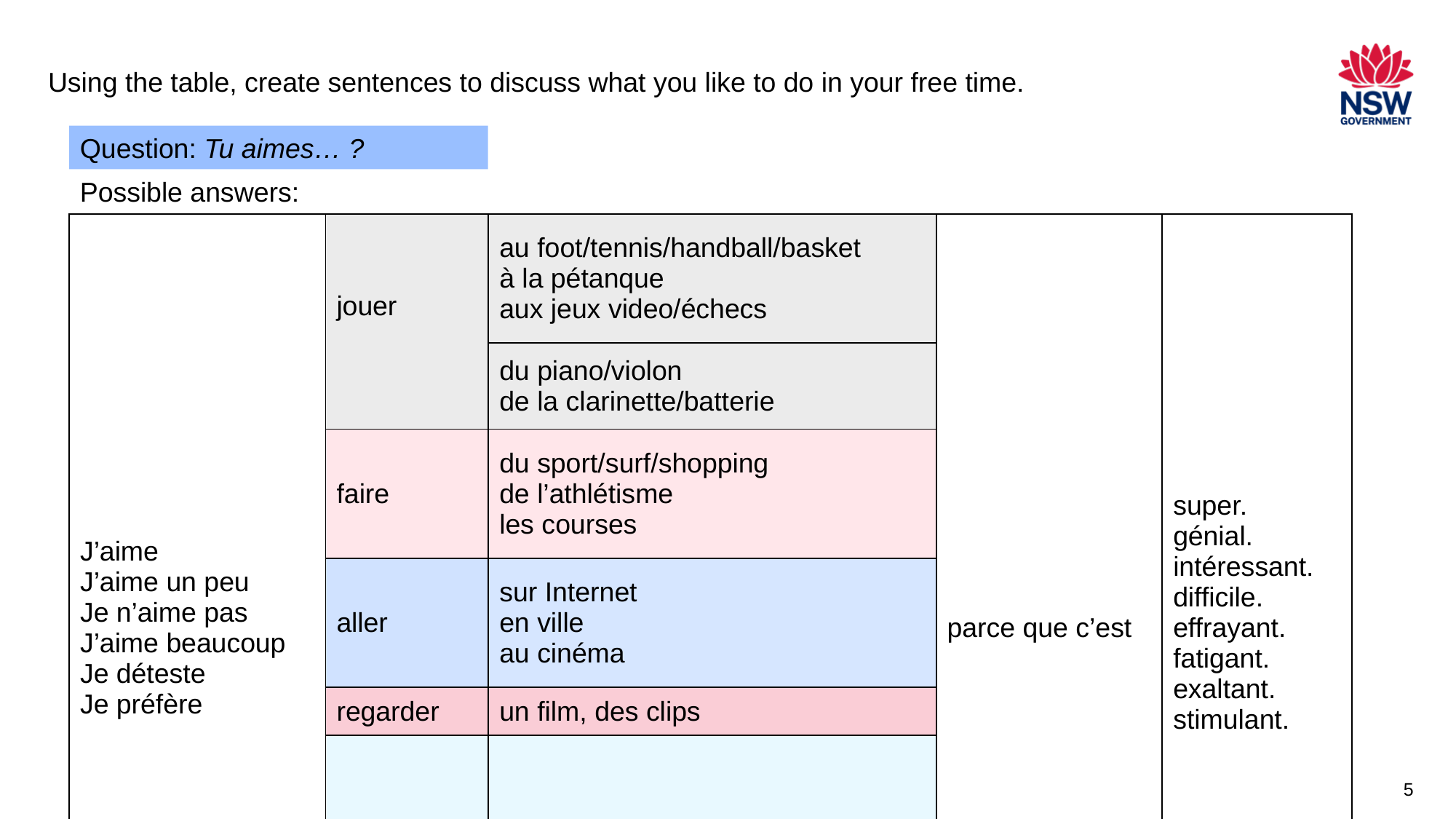

Tu aimes…?
Using the table, create sentences to discuss what you like to do in your free time.
Question: Tu aimes… ?
Possible answers:
| J’aime J’aime un peu Je n’aime pas J’aime beaucoup Je déteste Je préfère | jouer | au foot/tennis/handball/basket à la pétanque aux jeux video/échecs | parce que c’est | super. génial. intéressant. difficile. effrayant. fatigant. exaltant. stimulant. |
| --- | --- | --- | --- | --- |
|  |  | du piano/violon de la clarinette/batterie |  |  |
| L’année dernière | faire | du sport/surf/shopping de l’athlétisme les courses |  |  |
|  | aller | sur Internet en ville au cinéma |  |  |
|  | regarder | un film, des clips |  |  |
|  | écouter | de la musique |  |  |
5